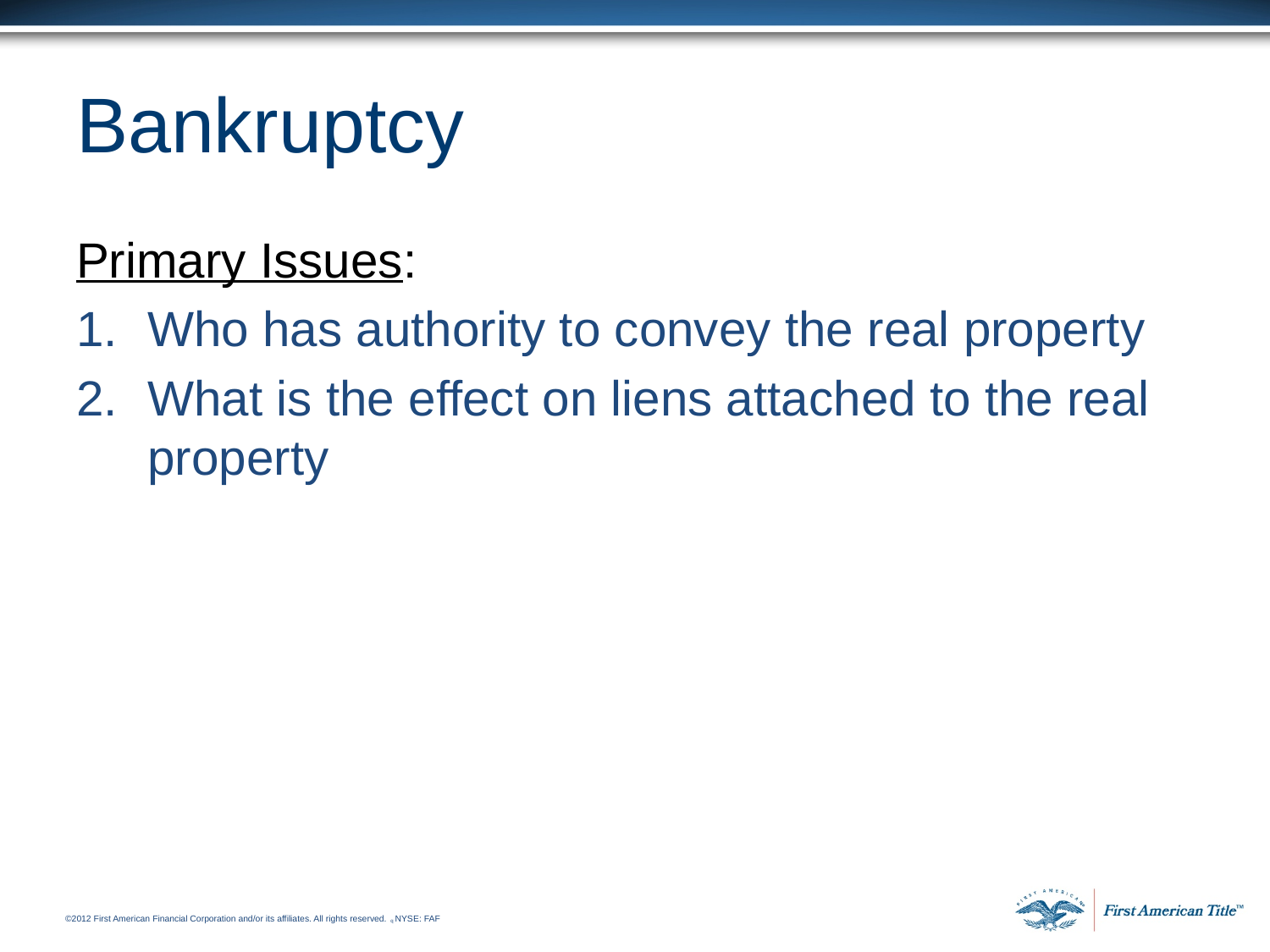

# Bankruptcy
Primary Issues:
Who has authority to convey the real property
What is the effect on liens attached to the real property